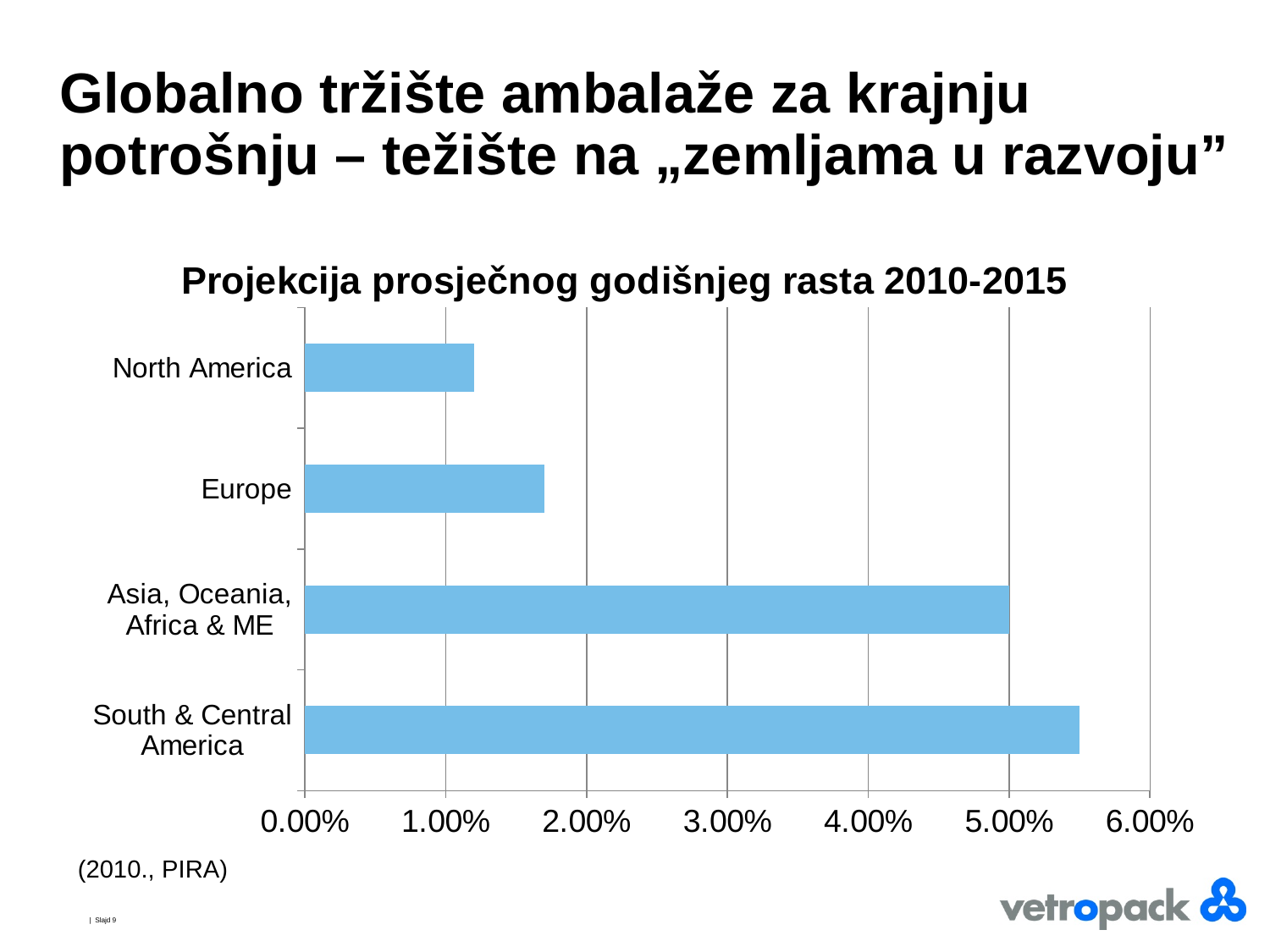

# Globalno tržište ambalaže za krajnju potrošnju – težište na „zemljama u razvoju”

### Chart: Projekcija prosječnog godišnjeg rasta 2010-2015

| Category | Growth |
|---|---|
| South & Central America | 0.055 |
| Asia, Oceania, Africa & ME | 0.05 |
| Europe | 0.017 |
| North America | 0.012 |
(2010., PIRA)
|  Slajd 9